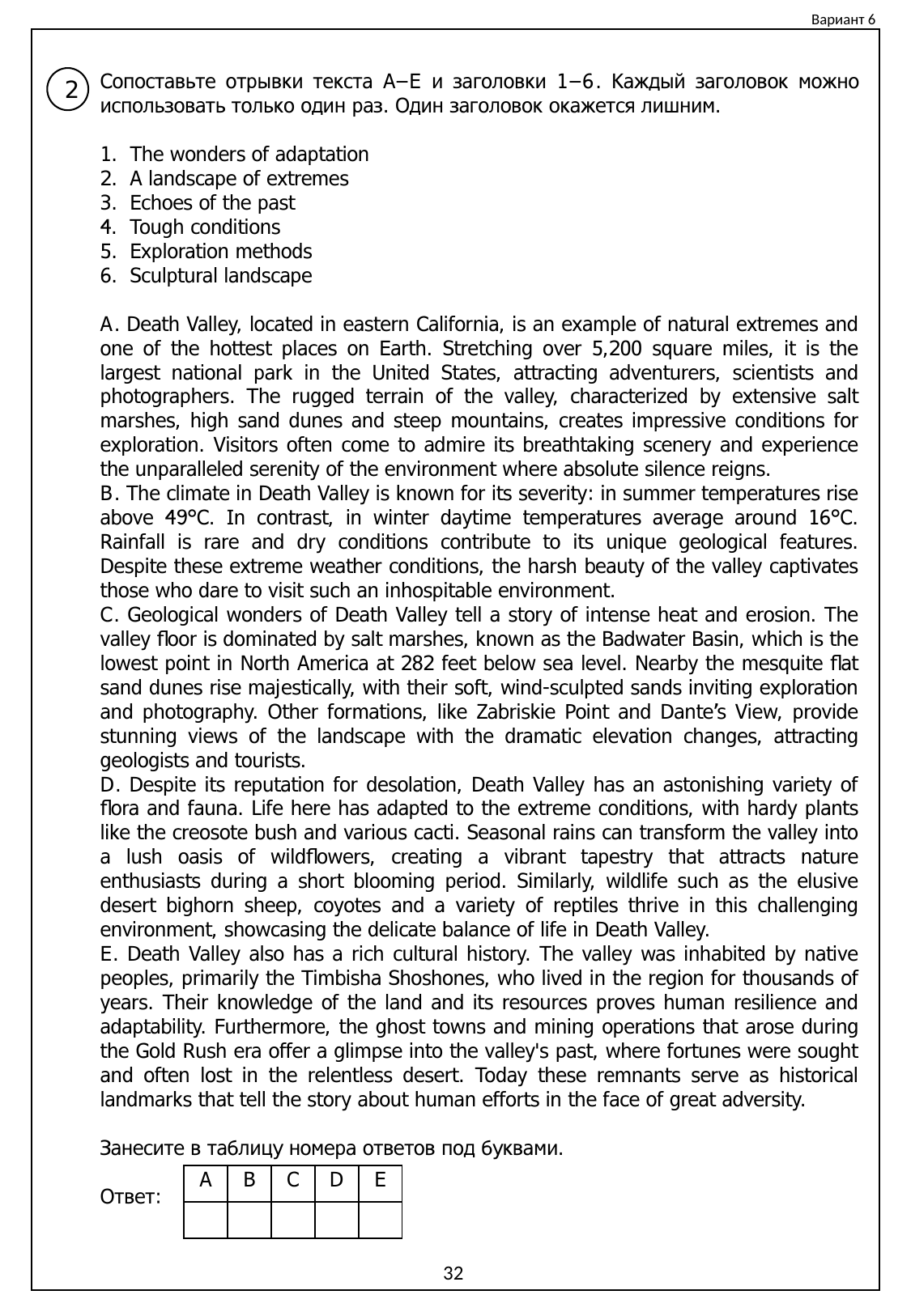

Вариант 6

Сопоставьте отрывки текста A–E и заголовки 1–6. Каждый заголовок можно использовать только один раз. Один заголовок окажется лишним.

1.  The wonders of adaptation
2.  A landscape of extremes
3.  Echoes of the past
4.  Tough conditions
5.  Exploration methods
6.  Sculptural landscape

A. Death Valley, located in eastern California, is an example of natural extremes and one of the hottest places on Earth. Stretching over 5,200 square miles, it is the largest national park in the United States, attracting adventurers, scientists and photographers. The rugged terrain of the valley, characterized by extensive salt marshes, high sand dunes and steep mountains, creates impressive conditions for exploration. Visitors often come to admire its breathtaking scenery and experience the unparalleled serenity of the environment where absolute silence reigns.
B. The climate in Death Valley is known for its severity: in summer temperatures rise above 49°C. In contrast, in winter daytime temperatures average around 16°C. Rainfall is rare and dry conditions contribute to its unique geological features. Despite these extreme weather conditions, the harsh beauty of the valley captivates those who dare to visit such an inhospitable environment.
C. Geological wonders of Death Valley tell a story of intense heat and erosion. The valley floor is dominated by salt marshes, known as the Badwater Basin, which is the lowest point in North America at 282 feet below sea level. Nearby the mesquite flat sand dunes rise majestically, with their soft, wind-sculpted sands inviting exploration and photography. Other formations, like Zabriskie Point and Dante’s View, provide stunning views of the landscape with the dramatic elevation changes, attracting geologists and tourists.
D. Despite its reputation for desolation, Death Valley has an astonishing variety of flora and fauna. Life here has adapted to the extreme conditions, with hardy plants like the creosote bush and various cacti. Seasonal rains can transform the valley into a lush oasis of wildflowers, creating a vibrant tapestry that attracts nature enthusiasts during a short blooming period. Similarly, wildlife such as the elusive desert bighorn sheep, coyotes and a variety of reptiles thrive in this challenging environment, showcasing the delicate balance of life in Death Valley.
E. Death Valley also has a rich cultural history. The valley was inhabited by native peoples, primarily the Timbisha Shoshones, who lived in the region for thousands of years. Their knowledge of the land and its resources proves human resilience and adaptability. Furthermore, the ghost towns and mining operations that arose during the Gold Rush era offer a glimpse into the valley's past, where fortunes were sought and often lost in the relentless desert. Today these remnants serve as historical landmarks that tell the story about human efforts in the face of great adversity.

Занесите в таблицу номера ответов под буквами.

Ответ:

2
| A | B | C | D | E |
| --- | --- | --- | --- | --- |
|  |  |  |  |  |
32